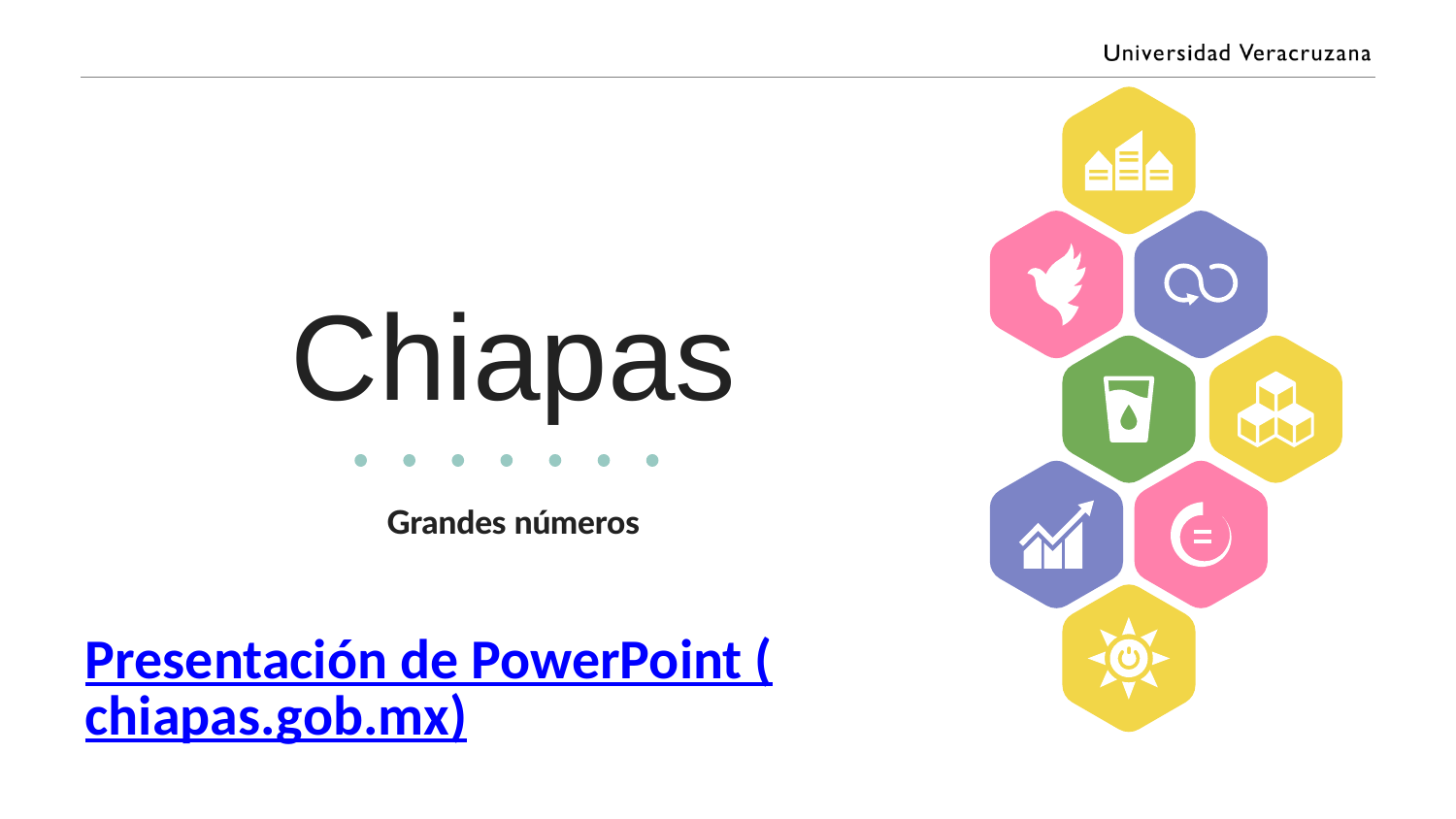

Chiapas
Grandes números
Presentación de PowerPoint (chiapas.gob.mx)